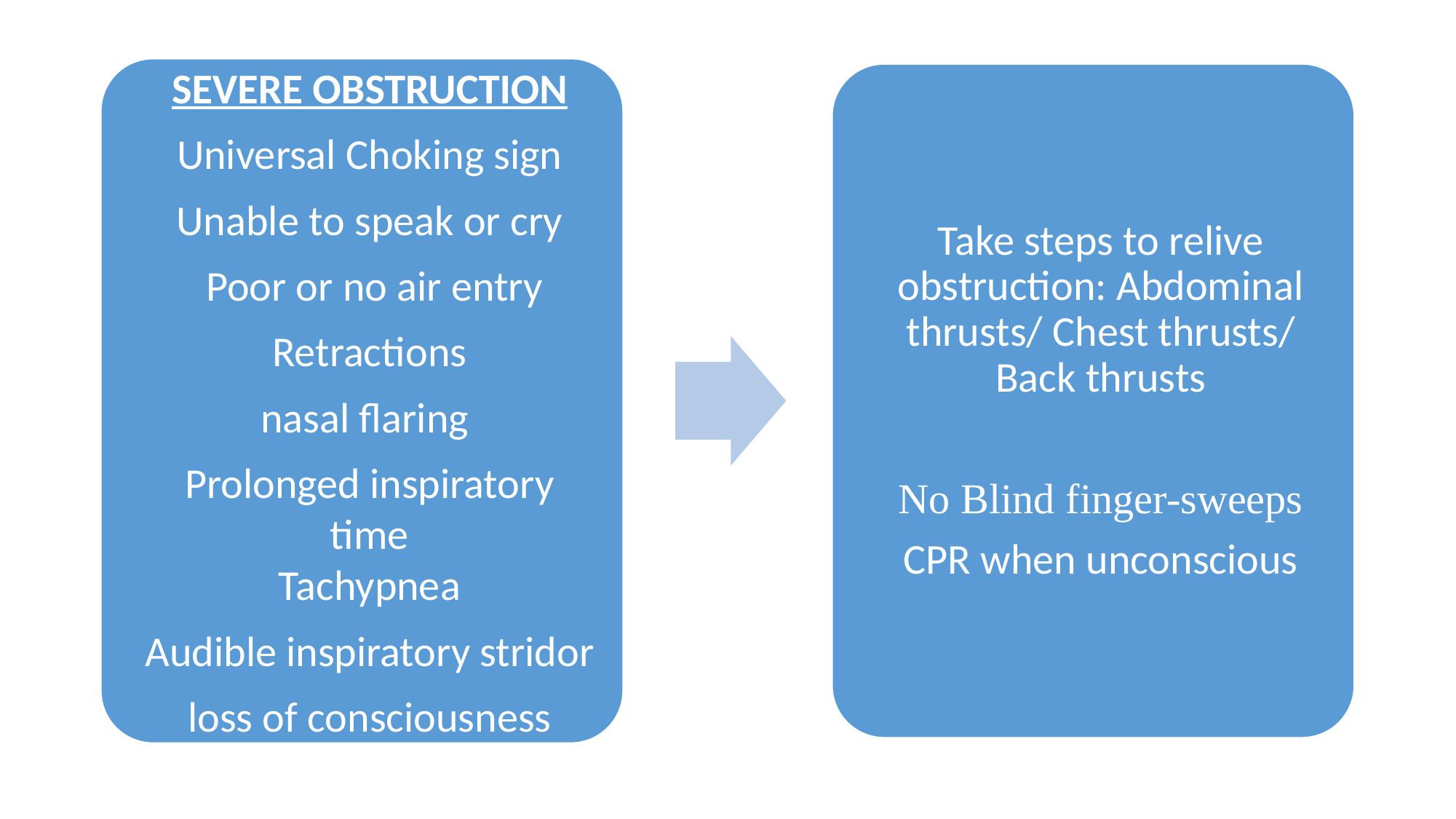

#
SEVERE OBSTRUCTION
Universal Choking sign
Unable to speak or cry
 Poor or no air entry
Retractions
nasal flaring
Prolonged inspiratory time
Tachypnea
Audible inspiratory stridor
loss of consciousness

Take steps to relive obstruction: Abdominal thrusts/ Chest thrusts/ Back thrusts

No Blind finger-sweeps
CPR when unconscious